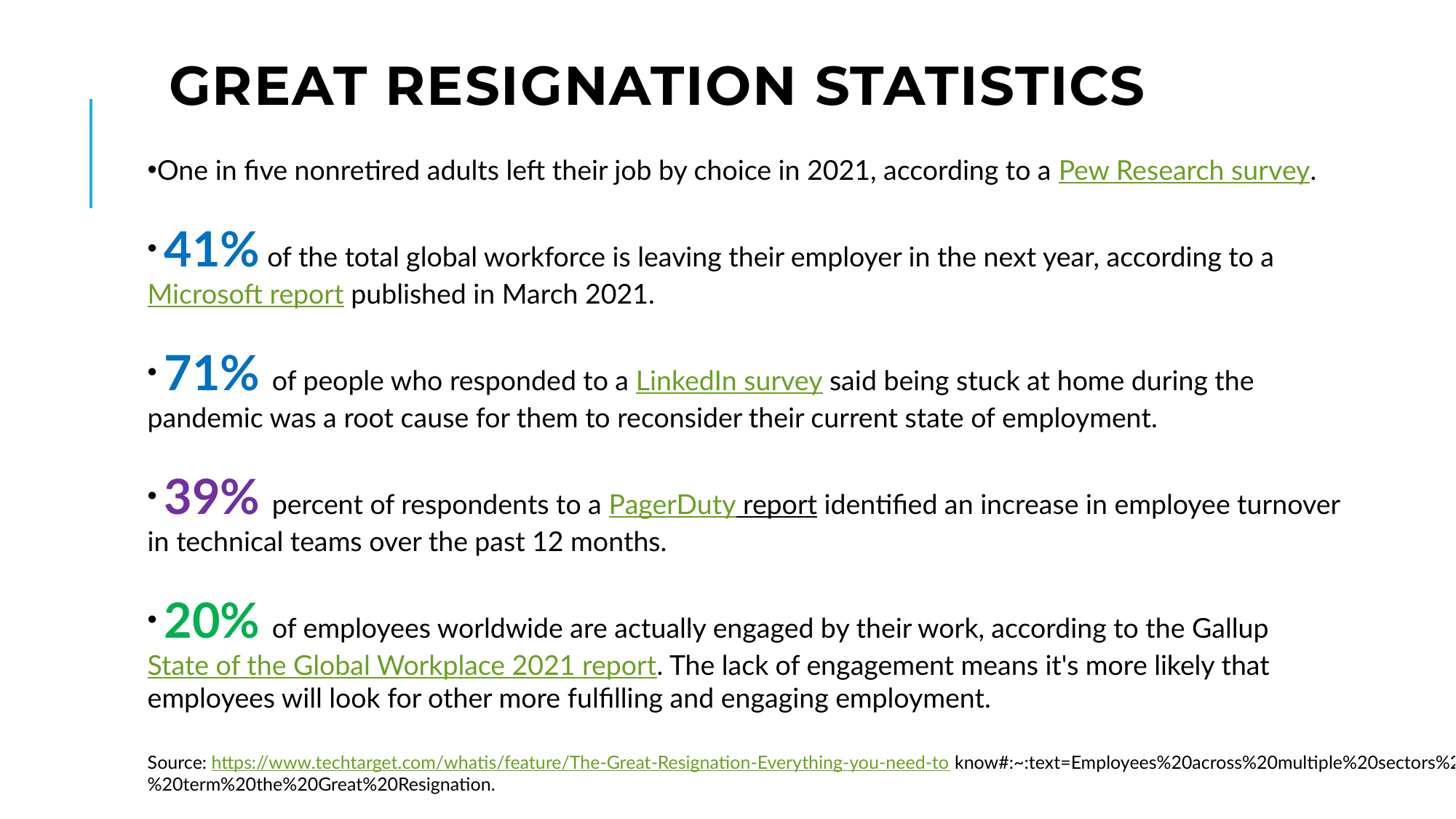

Great Resignation statistics
One in five nonretired adults left their job by choice in 2021, according to a Pew Research survey.

 41% of the total global workforce is leaving their employer in the next year, according to a Microsoft report published in March 2021.

 71% of people who responded to a LinkedIn survey said being stuck at home during the pandemic was a root cause for them to reconsider their current state of employment.

 39% percent of respondents to a PagerDuty report identified an increase in employee turnover in technical teams over the past 12 months.

 20% of employees worldwide are actually engaged by their work, according to the Gallup State of the Global Workplace 2021 report. The lack of engagement means it's more likely that employees will look for other more fulfilling and engaging employment.
Source: https://www.techtarget.com/whatis/feature/The-Great-Resignation-Everything-you-need-to know#:~:text=Employees%20across%20multiple%20sectors%20came,the%20term%20the%20Great%20Resignation.